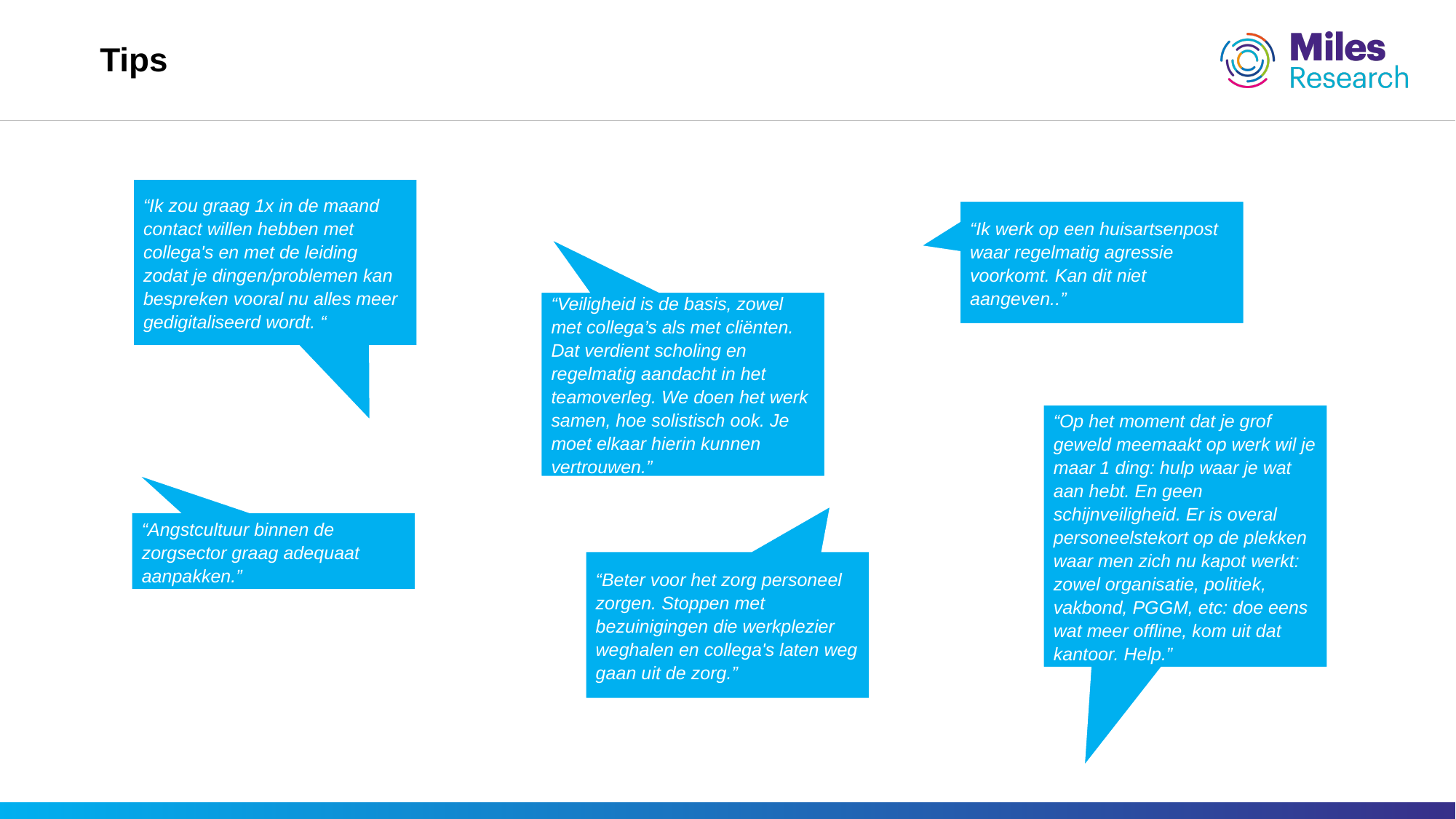

# Tips
“Ik zou graag 1x in de maand contact willen hebben met collega's en met de leiding zodat je dingen/problemen kan bespreken vooral nu alles meer gedigitaliseerd wordt. “
“Ik werk op een huisartsenpost waar regelmatig agressie voorkomt. Kan dit niet aangeven..”
“Veiligheid is de basis, zowel met collega’s als met cliënten. Dat verdient scholing en regelmatig aandacht in het teamoverleg. We doen het werk samen, hoe solistisch ook. Je moet elkaar hierin kunnen vertrouwen.”
“Op het moment dat je grof geweld meemaakt op werk wil je maar 1 ding: hulp waar je wat aan hebt. En geen schijnveiligheid. Er is overal personeelstekort op de plekken waar men zich nu kapot werkt: zowel organisatie, politiek, vakbond, PGGM, etc: doe eens wat meer offline, kom uit dat kantoor. Help.”
“Angstcultuur binnen de zorgsector graag adequaat aanpakken.”
“Beter voor het zorg personeel zorgen. Stoppen met bezuinigingen die werkplezier weghalen en collega's laten weg gaan uit de zorg.”